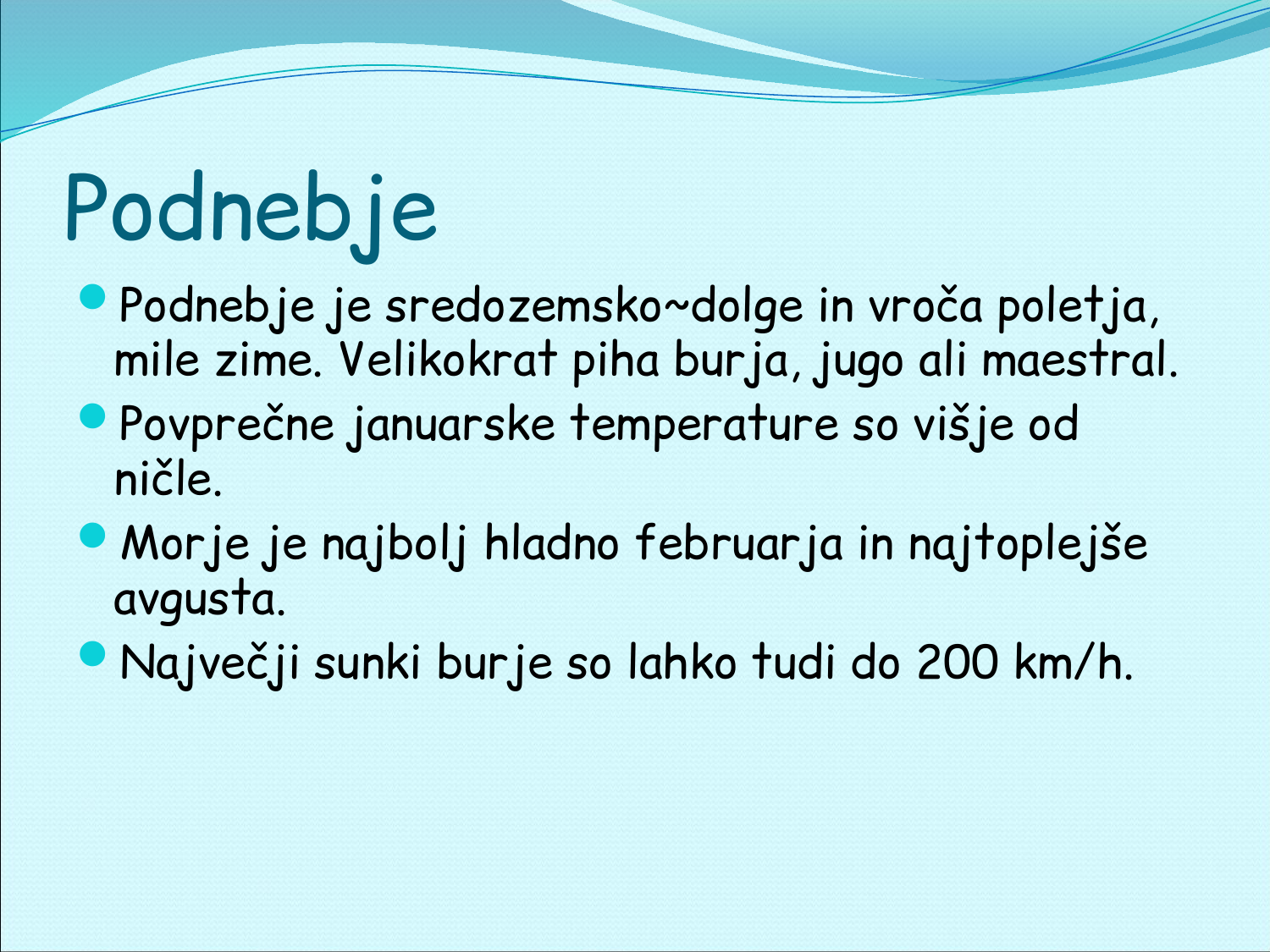

# Podnebje
Podnebje je sredozemsko~dolge in vroča poletja, mile zime. Velikokrat piha burja, jugo ali maestral.
Povprečne januarske temperature so višje od ničle.
Morje je najbolj hladno februarja in najtoplejše avgusta.
Največji sunki burje so lahko tudi do 200 km/h.